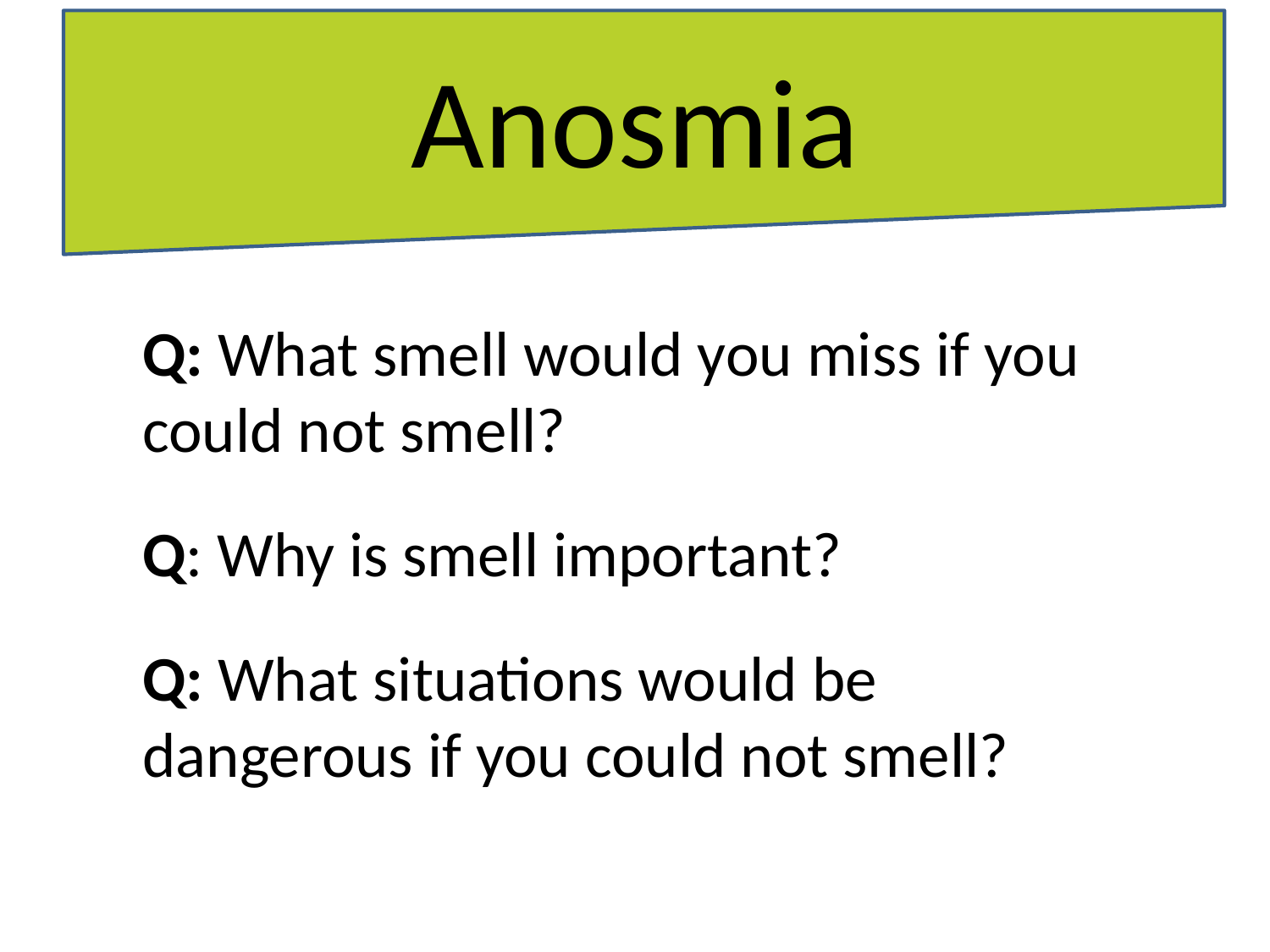

# Anosmia
Q: What smell would you miss if you could not smell?
Q: Why is smell important?
Q: What situations would be dangerous if you could not smell?